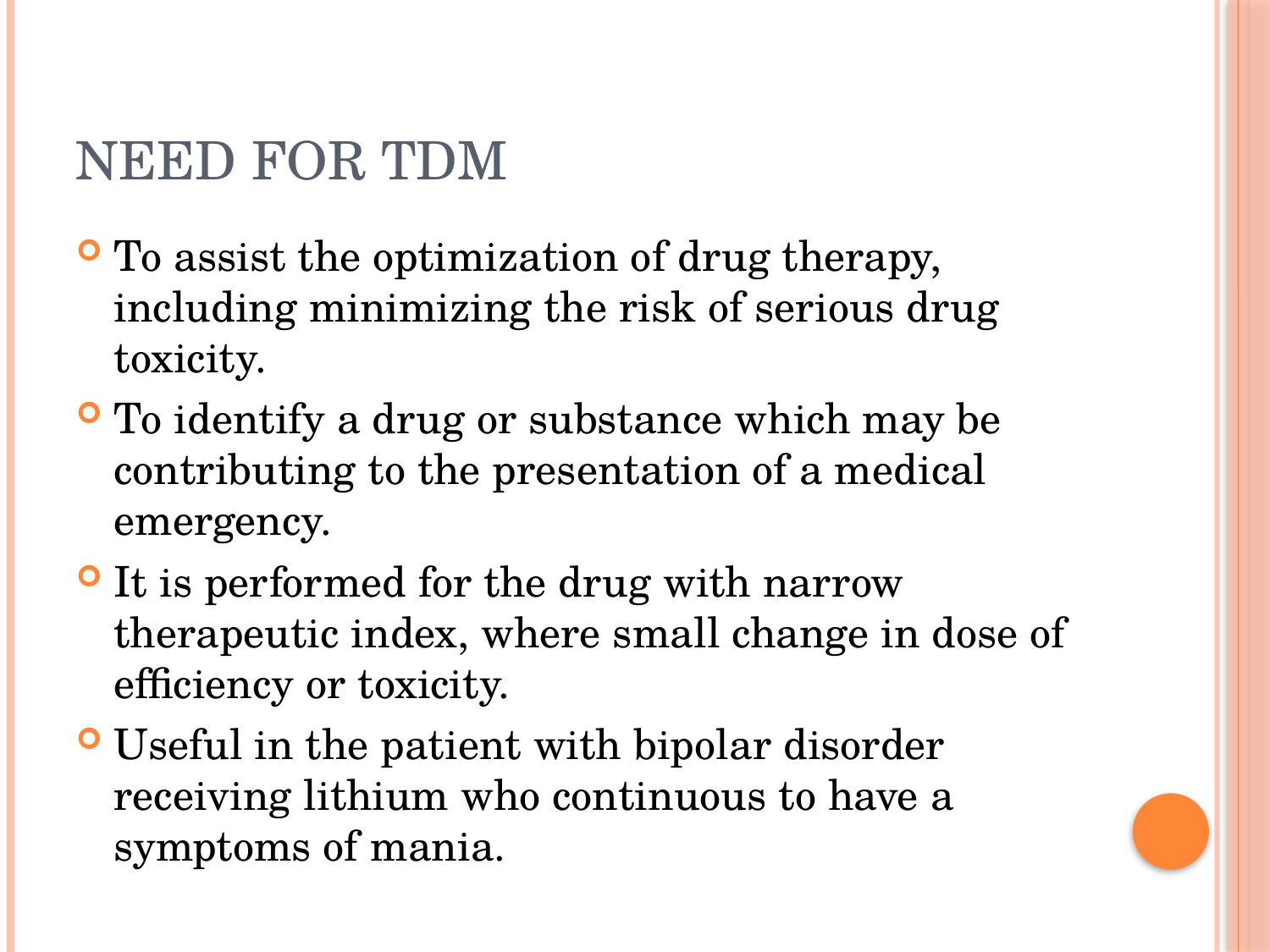

# NEED FOR TDM
To assist the optimization of drug therapy, including minimizing the risk of serious drug toxicity.
To identify a drug or substance which may be contributing to the presentation of a medical emergency.
It is performed for the drug with narrow therapeutic index, where small change in dose of efficiency or toxicity.
Useful in the patient with bipolar disorder receiving lithium who continuous to have a symptoms of mania.